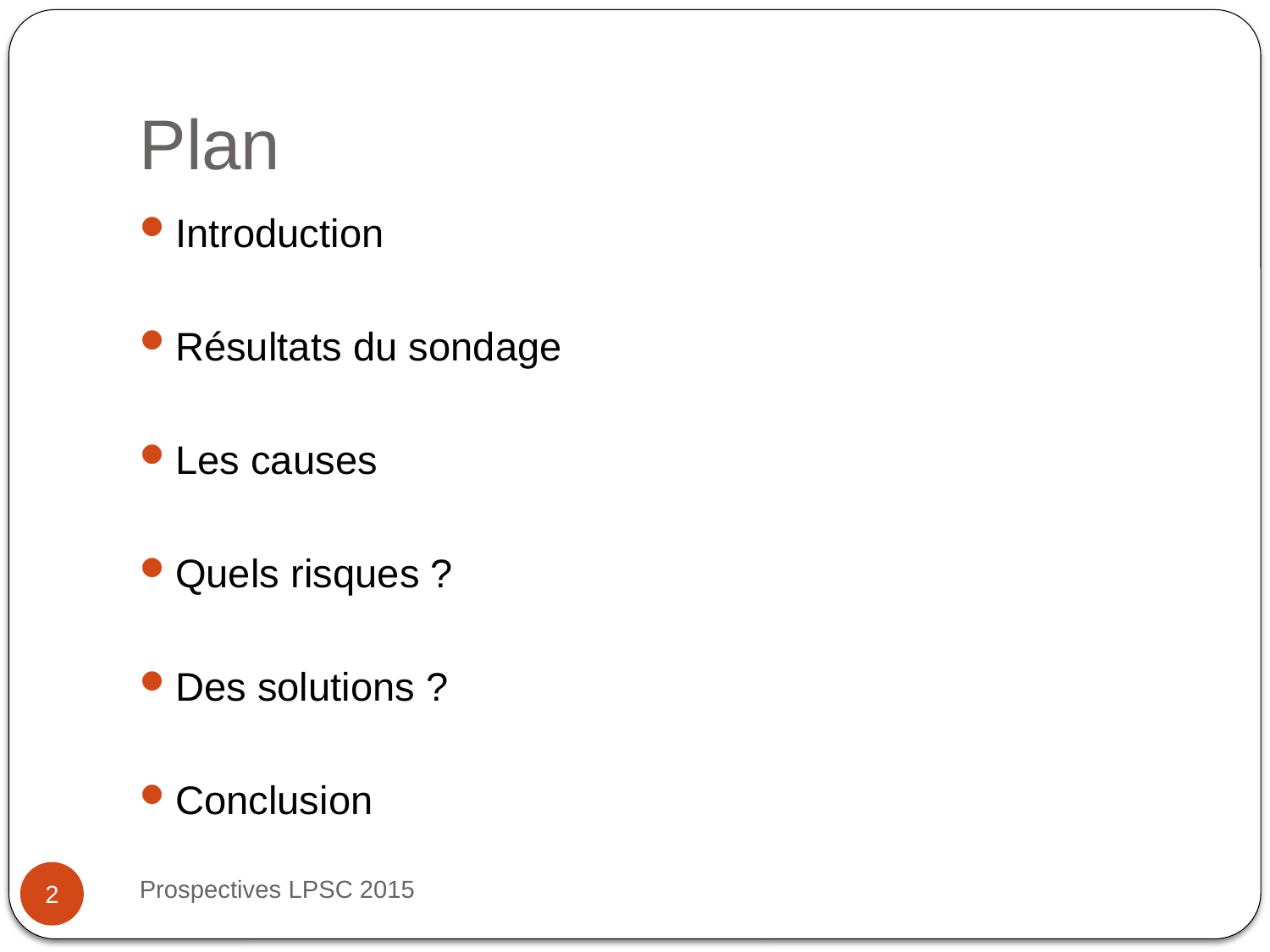

# Plan
Introduction

Résultats du sondage

Les causes

Quels risques ?

Des solutions ?

Conclusion
Prospectives LPSC 2015
2